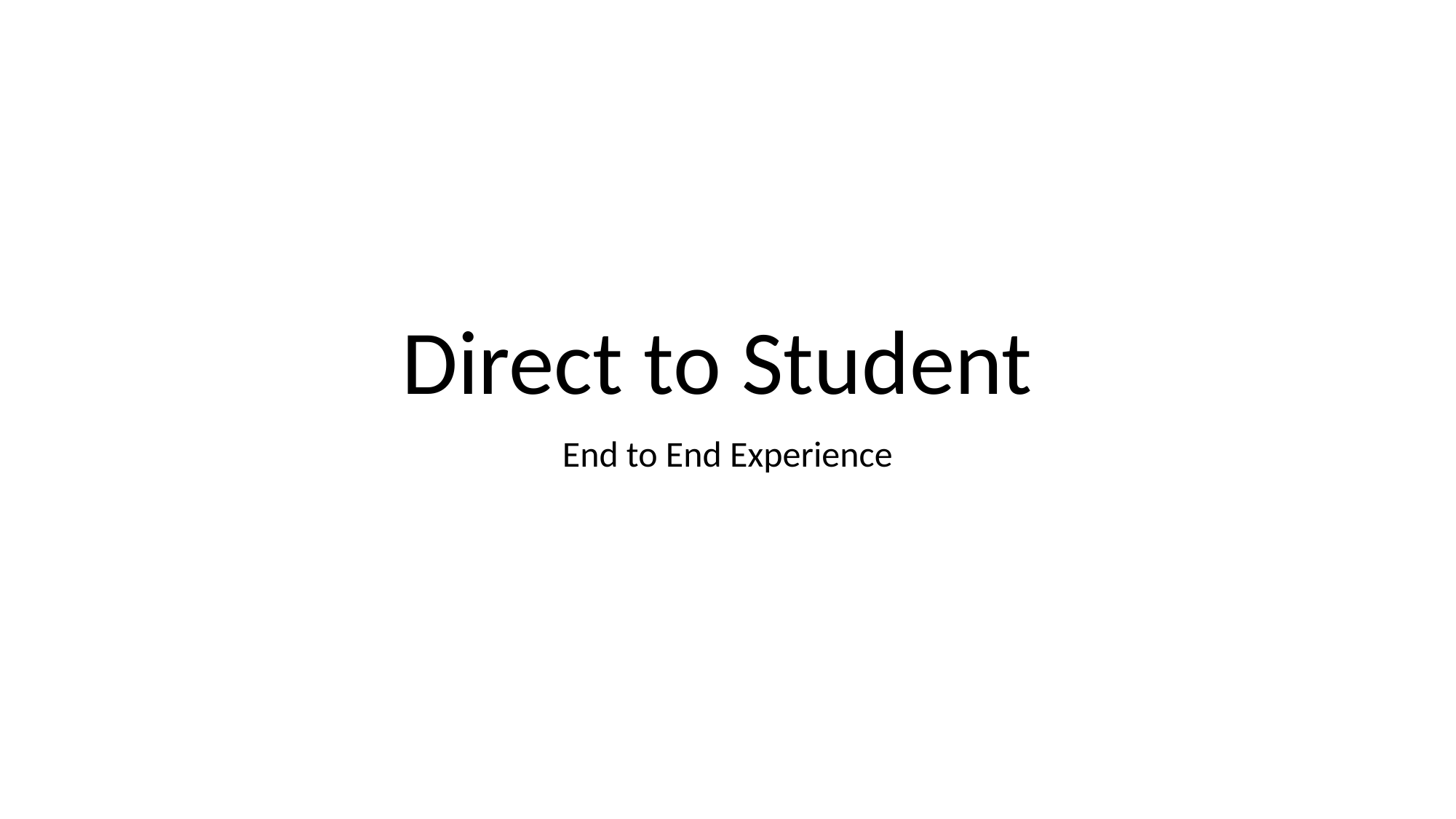

# Direct to Student
End to End Experience